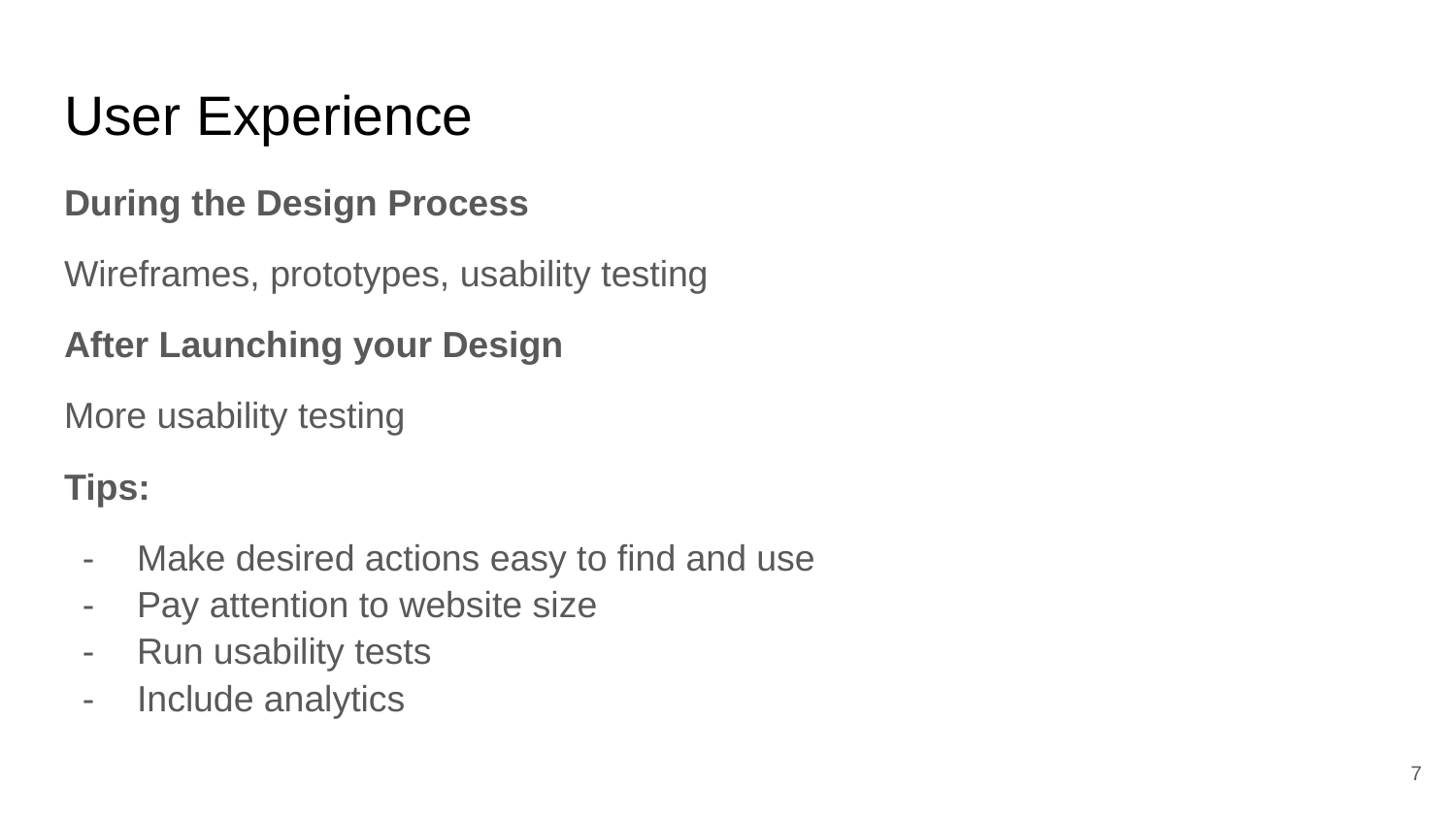

# User Experience
During the Design Process
Wireframes, prototypes, usability testing
After Launching your Design
More usability testing
Tips:
Make desired actions easy to find and use
Pay attention to website size
Run usability tests
Include analytics

7